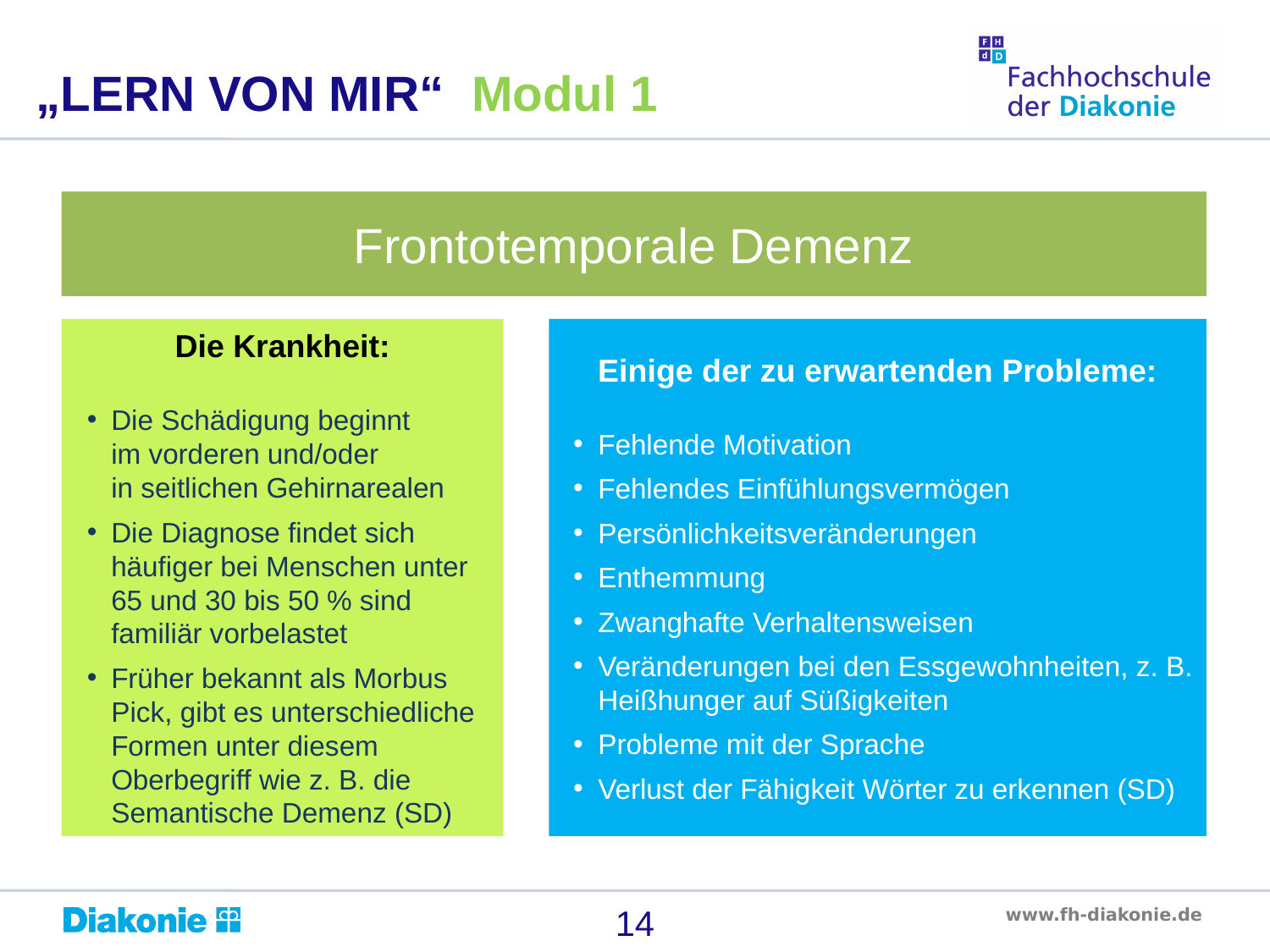

„LERN VON MIR“  Modul 1
Frontotemporale Demenz
Die Krankheit:

Die Schädigung beginnt
im vorderen und/oder
in seitlichen Gehirnarealen
Die Diagnose findet sich häufiger bei Menschen unter 65 und 30 bis 50 % sind familiär vorbelastet
Früher bekannt als Morbus Pick, gibt es unterschiedliche Formen unter diesem Oberbegriff wie z. B. die  Semantische Demenz (SD)
Einige der zu erwartenden Probleme:

Fehlende Motivation
Fehlendes Einfühlungsvermögen
Persönlichkeitsveränderungen
Enthemmung
Zwanghafte Verhaltensweisen
Veränderungen bei den Essgewohnheiten, z. B. Heißhunger auf Süßigkeiten
Probleme mit der Sprache
Verlust der Fähigkeit Wörter zu erkennen (SD)
14